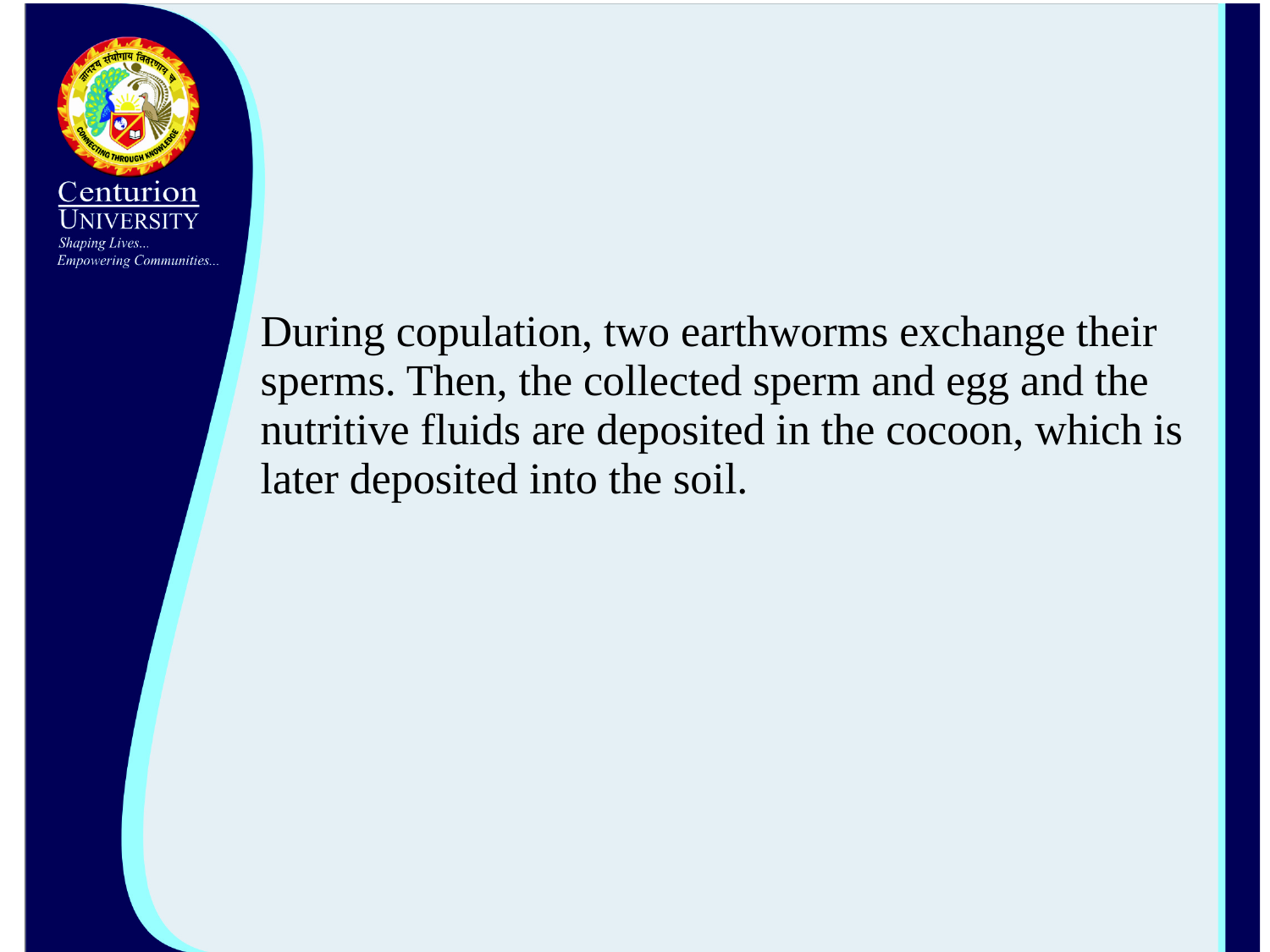

During copulation, two earthworms exchange their sperms. Then, the collected sperm and egg and the nutritive fluids are deposited in the cocoon, which is later deposited into the soil.